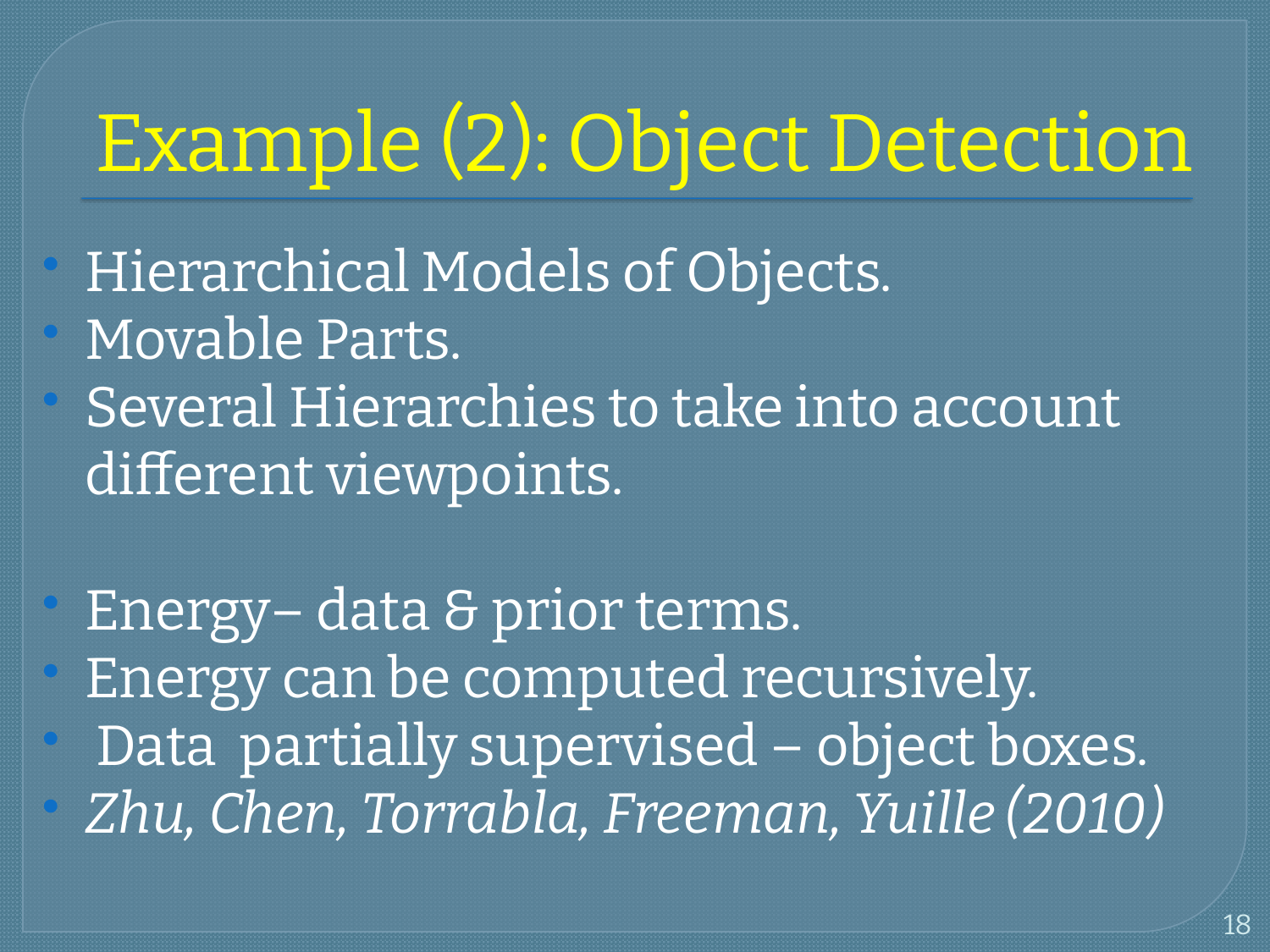

# Example (2): Object Detection
Hierarchical Models of Objects.
Movable Parts.
Several Hierarchies to take into account different viewpoints.

Energy– data & prior terms.
Energy can be computed recursively.
 Data  partially supervised – object boxes.
Zhu, Chen, Torrabla, Freeman, Yuille (2010)
18